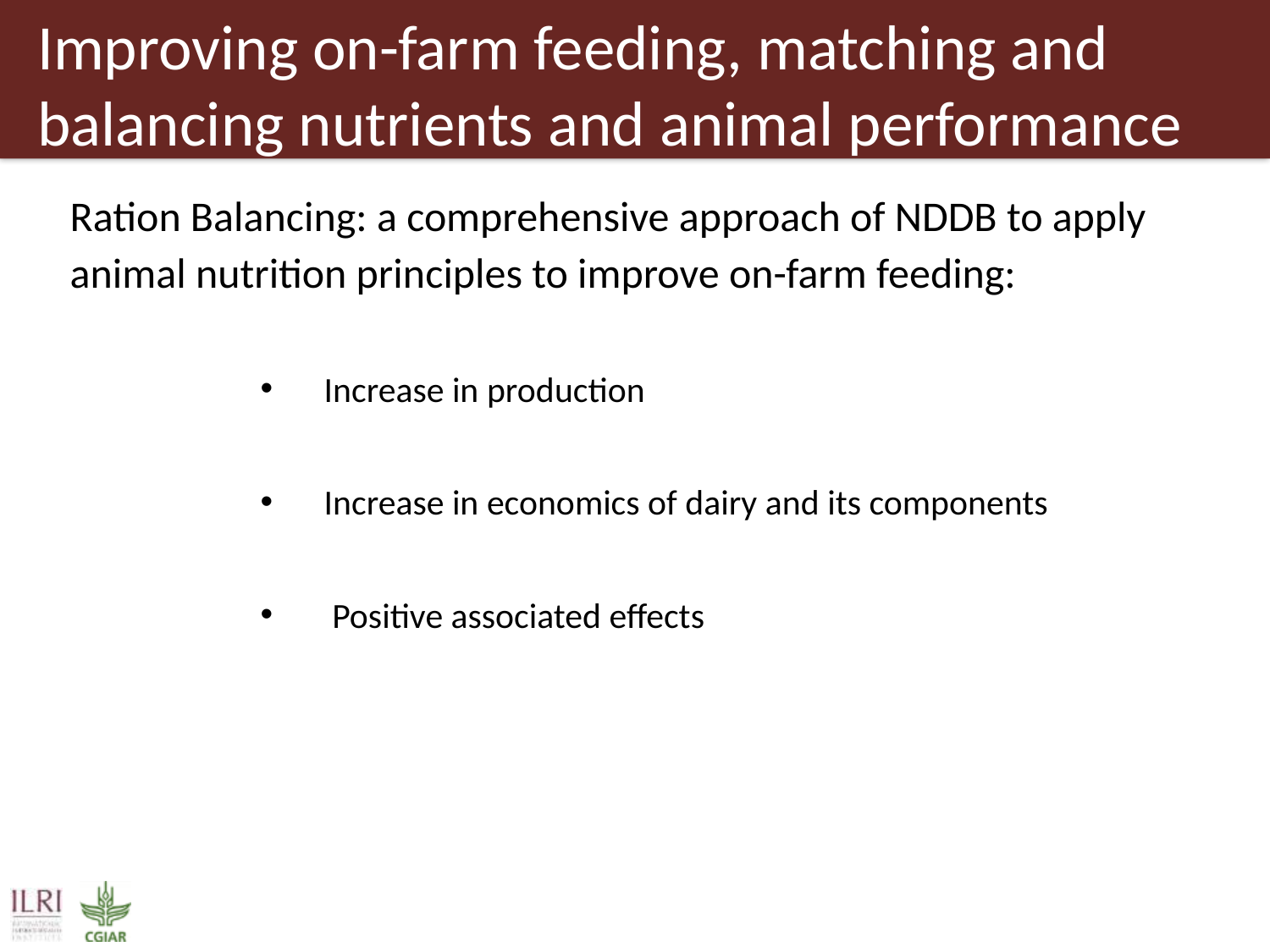

# Improving on-farm feeding, matching and 	 balancing nutrients and animal performance  performance nimal nutrition approaches
Ration Balancing: a comprehensive approach of NDDB to apply animal nutrition principles to improve on-farm feeding:

Increase in production

Increase in economics of dairy and its components

 Positive associated effects